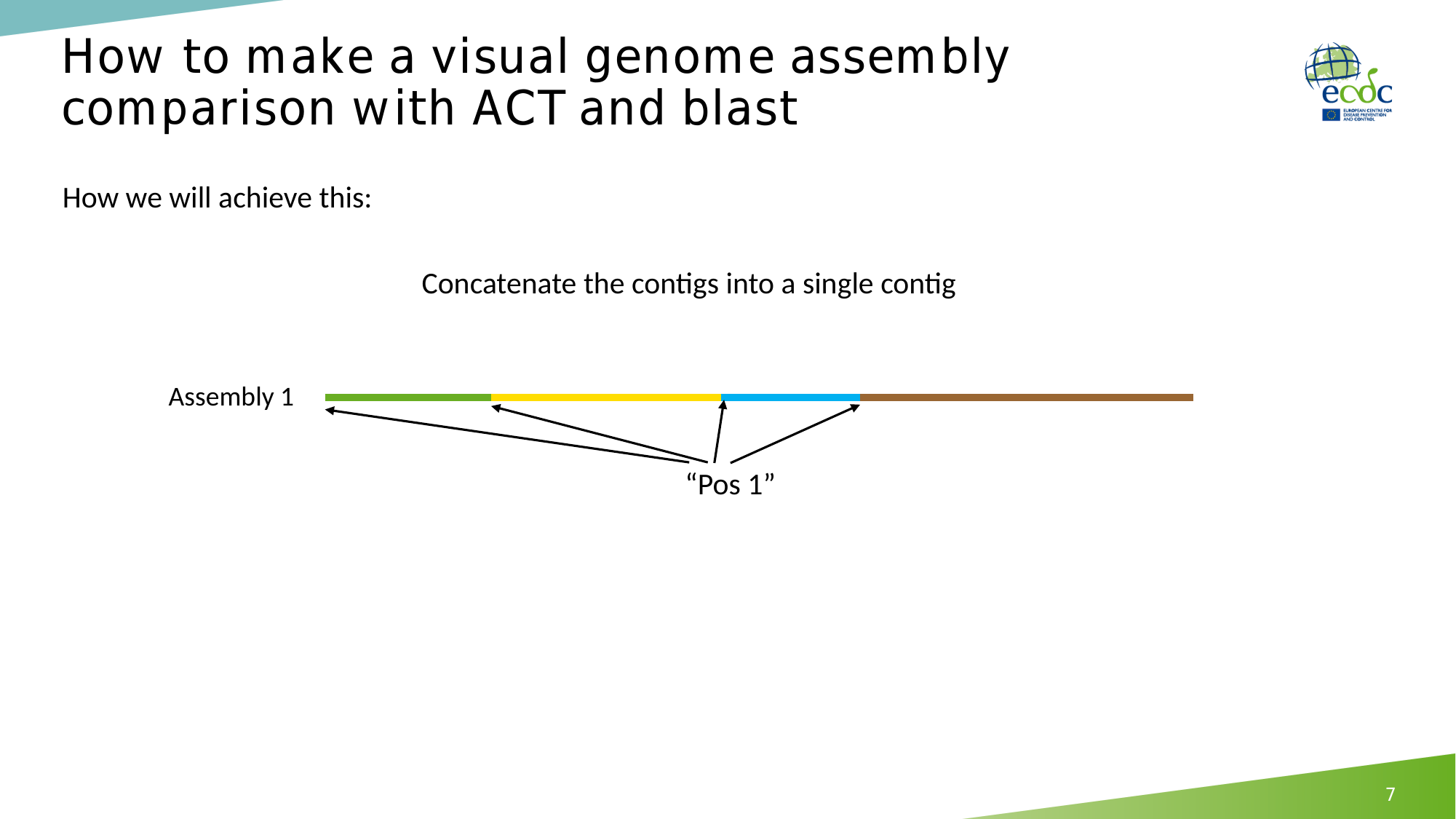

# How to make a visual genome assembly comparison with ACT and blast
How we will achieve this:
Concatenate the contigs into a single contig
Assembly 1
“Pos 1”
7